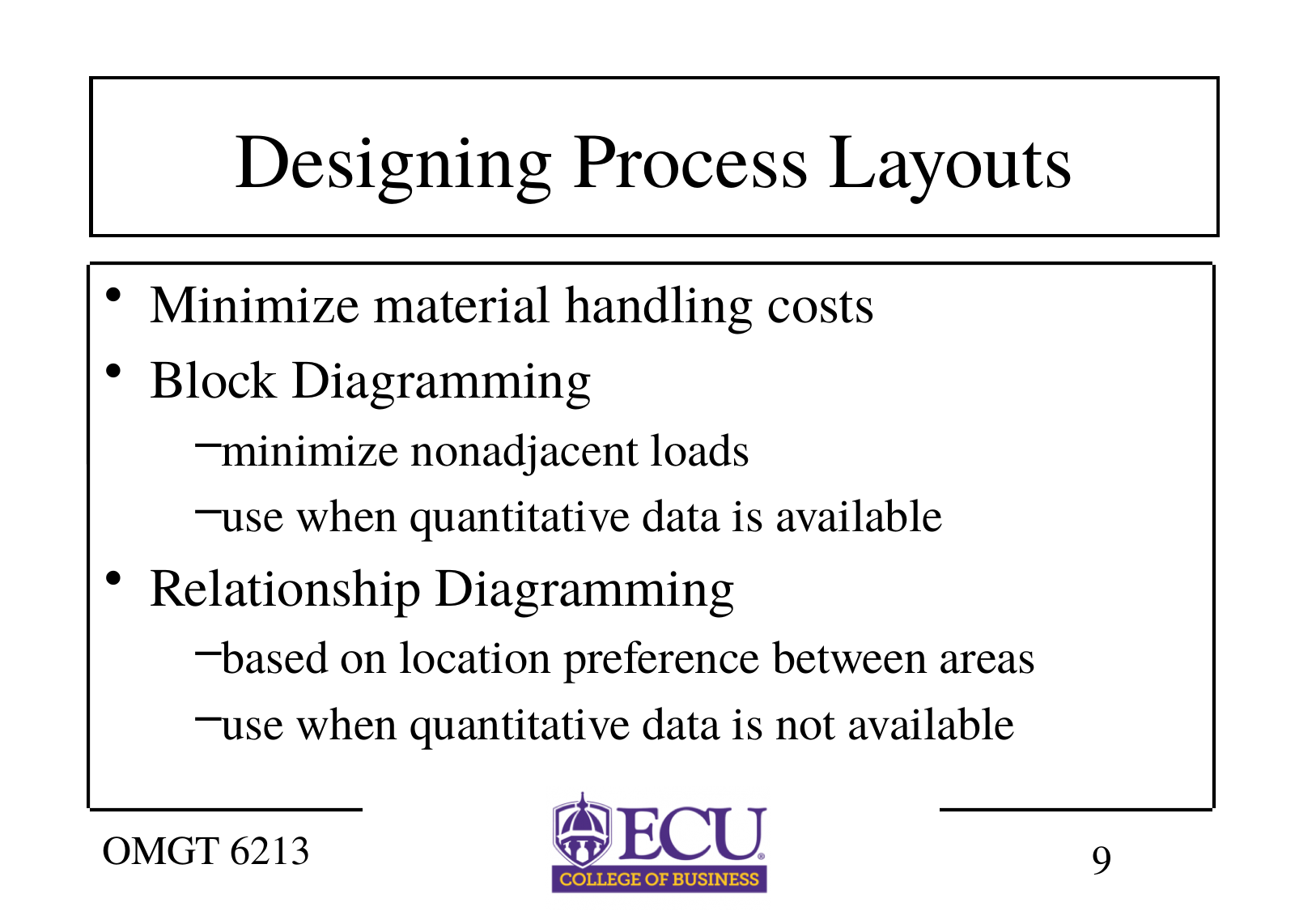

# Designing Process Layouts
Minimize material handling costs
Block Diagramming
minimize nonadjacent loads
use when quantitative data is available
Relationship Diagramming
based on location preference between areas
use when quantitative data is not available